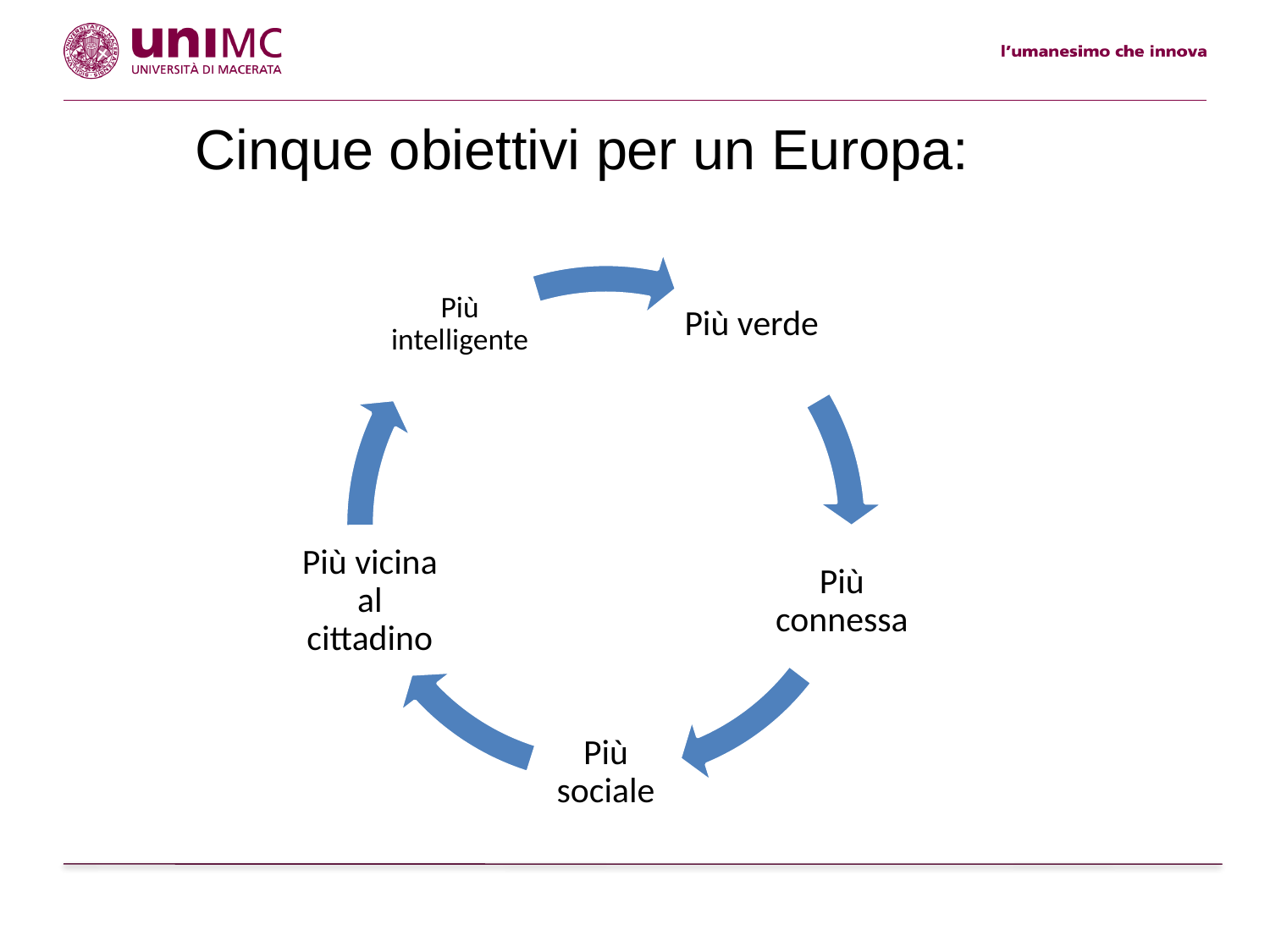

Cinque obiettivi per un Europa:

Più verde
Più connessa
Più sociale
Più vicina al cittadino
Più intelligente